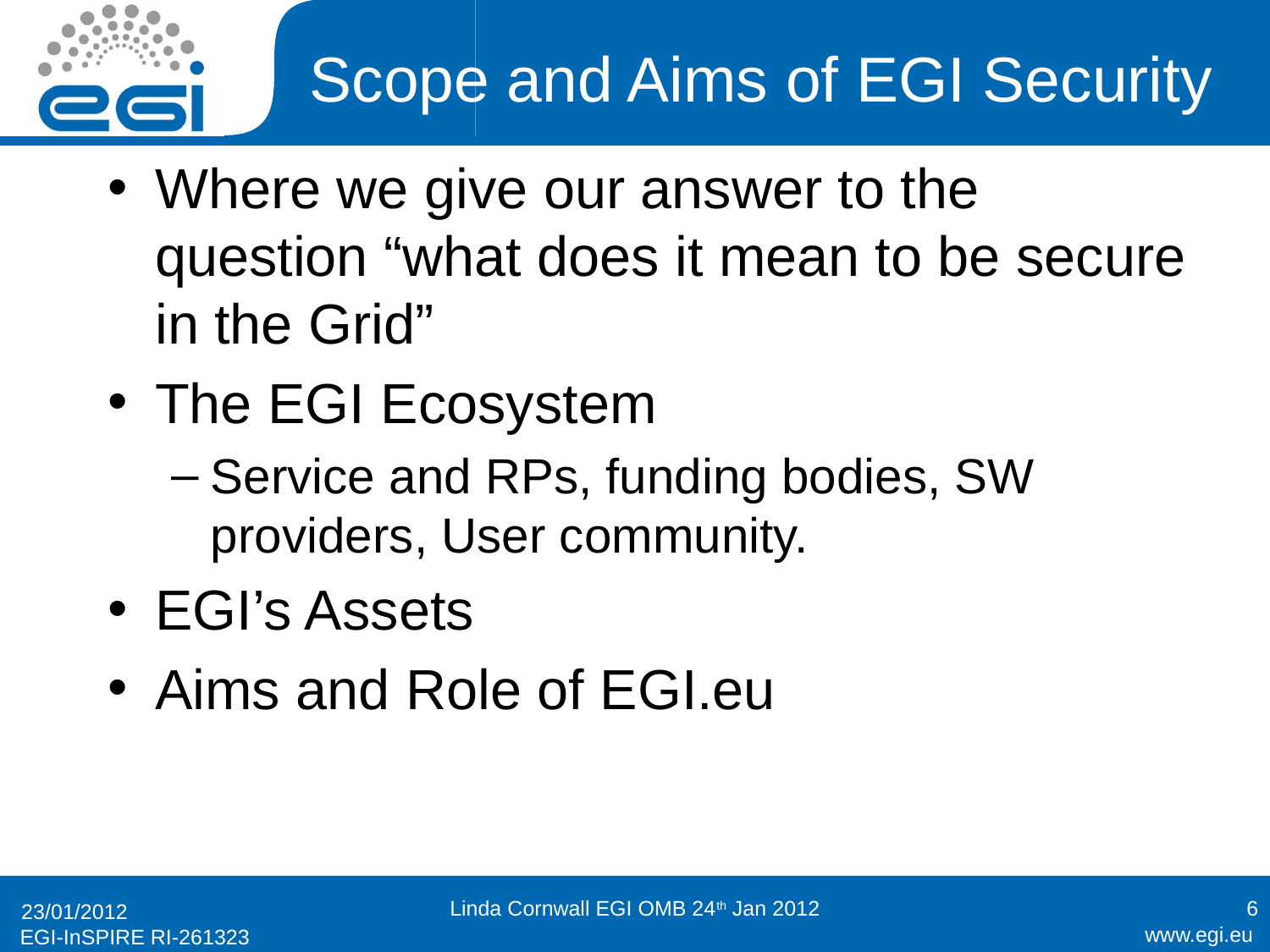

# Scope and Aims of EGI Security
Where we give our answer to the question “what does it mean to be secure in the Grid”
The EGI Ecosystem
Service and RPs, funding bodies, SW providers, User community.
EGI’s Assets
Aims and Role of EGI.eu
Linda Cornwall EGI OMB 24th Jan 2012
6
23/01/2012